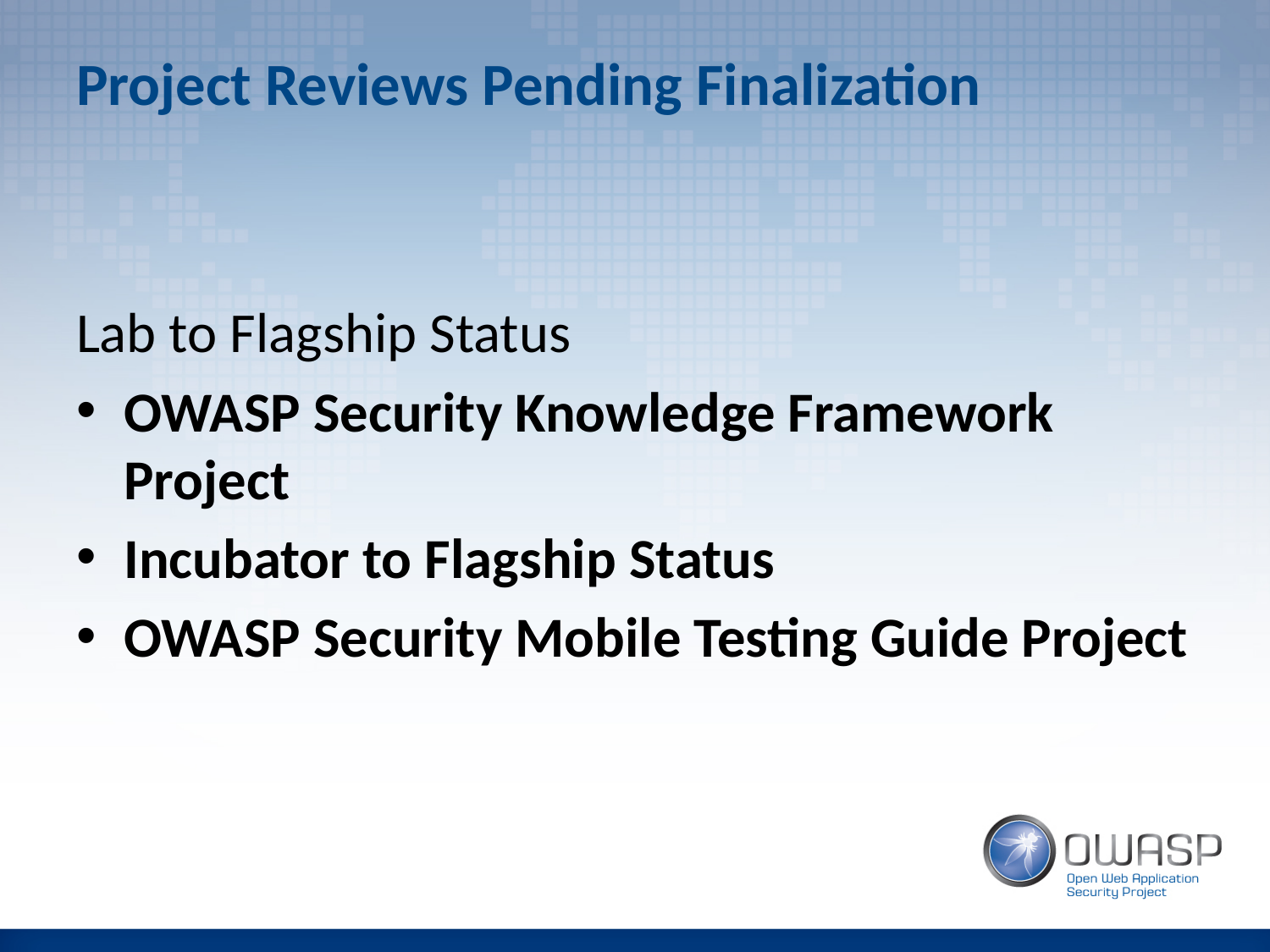

# Project Reviews Pending Finalization
Lab to Flagship Status
OWASP Security Knowledge Framework Project
Incubator to Flagship Status
OWASP Security Mobile Testing Guide Project